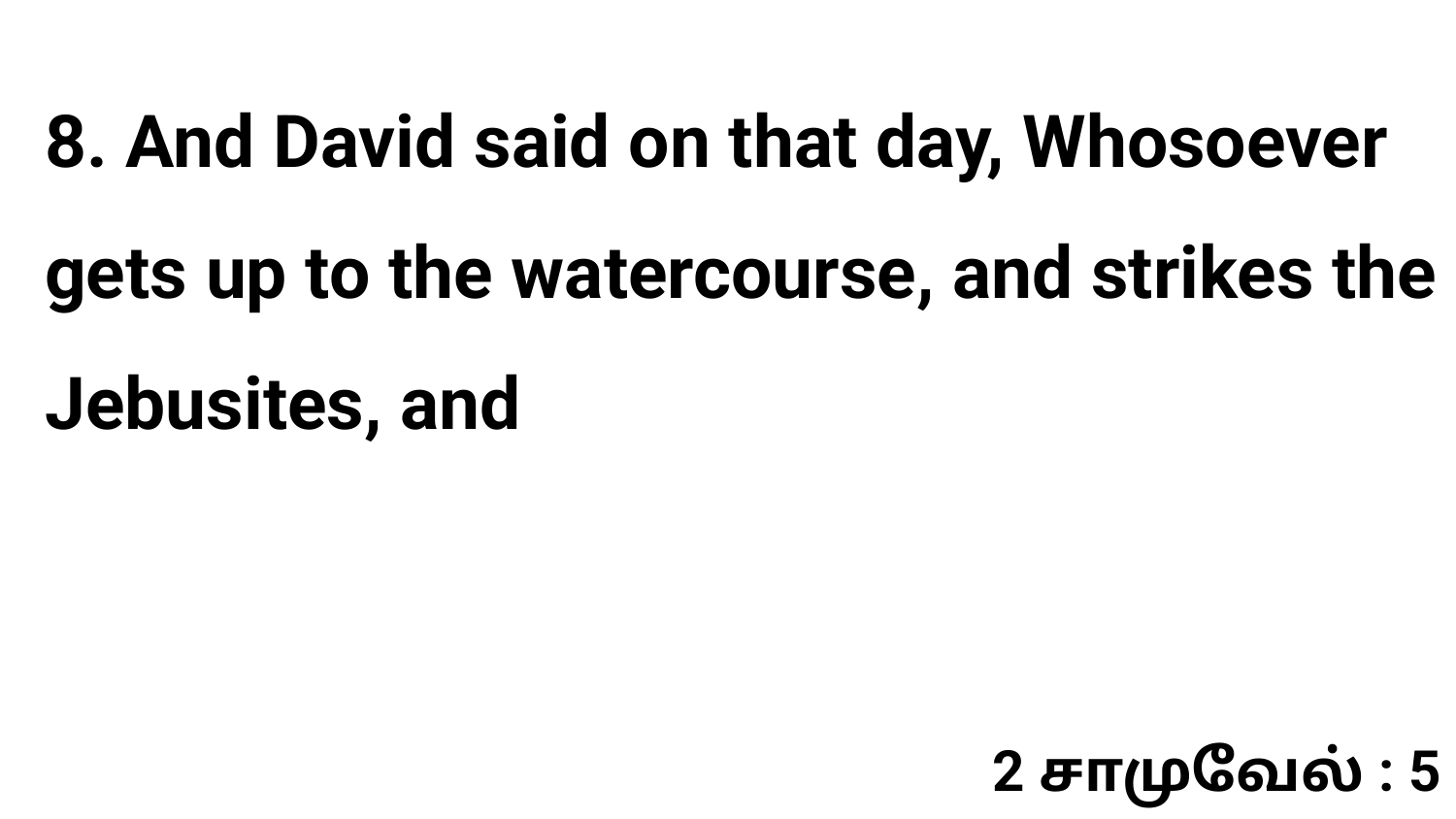

8. And David said on that day, Whosoever gets up to the watercourse, and strikes the Jebusites, and
2 சாமுவேல் : 5